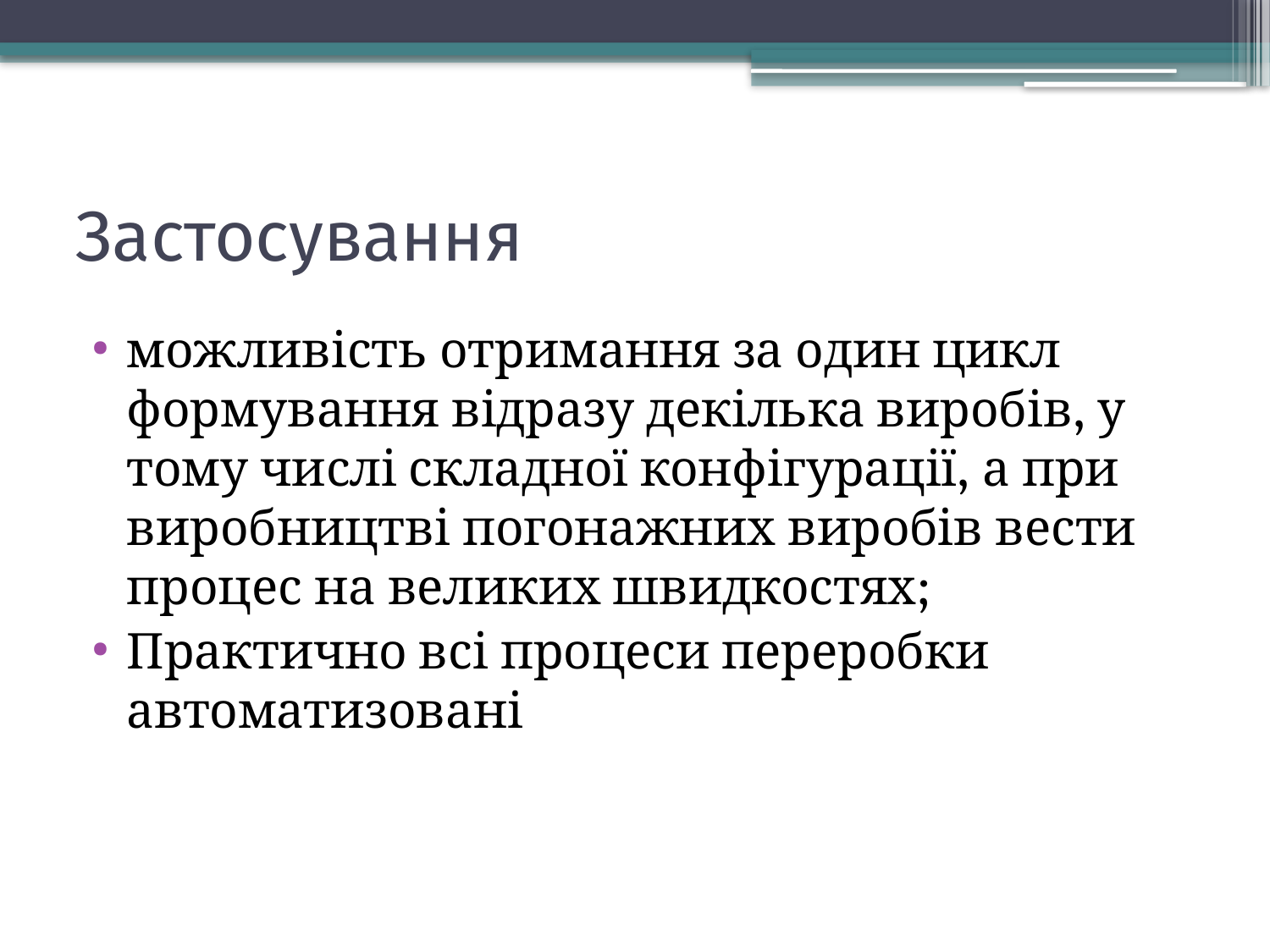

# Застосування
можливість отримання за один цикл формування відразу декілька виробів, у тому числі складної конфігурації, а при виробництві погонажних виробів вести процес на великих швидкостях;
Практично всі процеси переробки автоматизовані